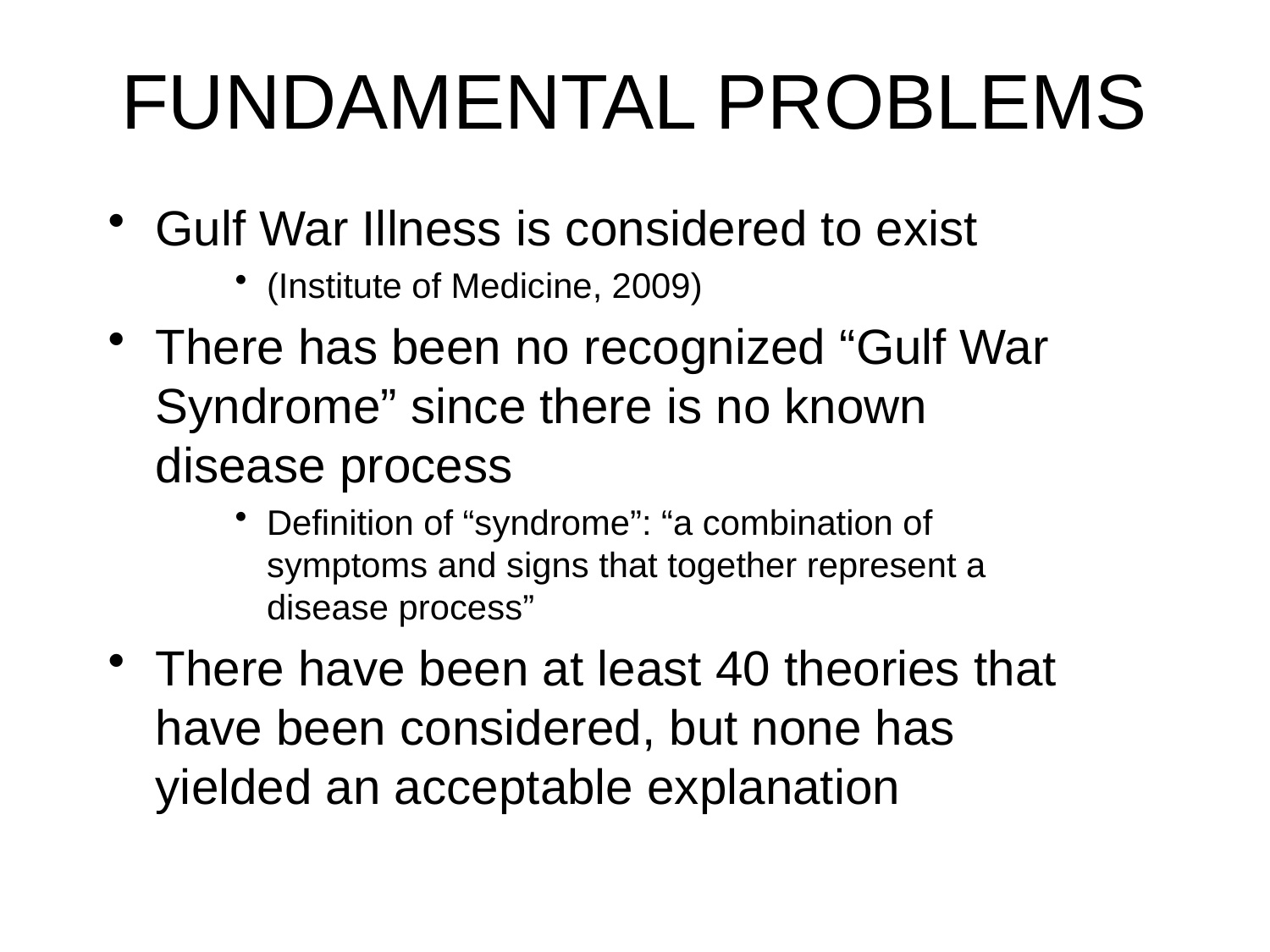

FUNDAMENTAL PROBLEMS
Gulf War Illness is considered to exist
(Institute of Medicine, 2009)
There has been no recognized “Gulf War Syndrome” since there is no known disease process
Definition of “syndrome”: “a combination of symptoms and signs that together represent a disease process”
There have been at least 40 theories that have been considered, but none has yielded an acceptable explanation